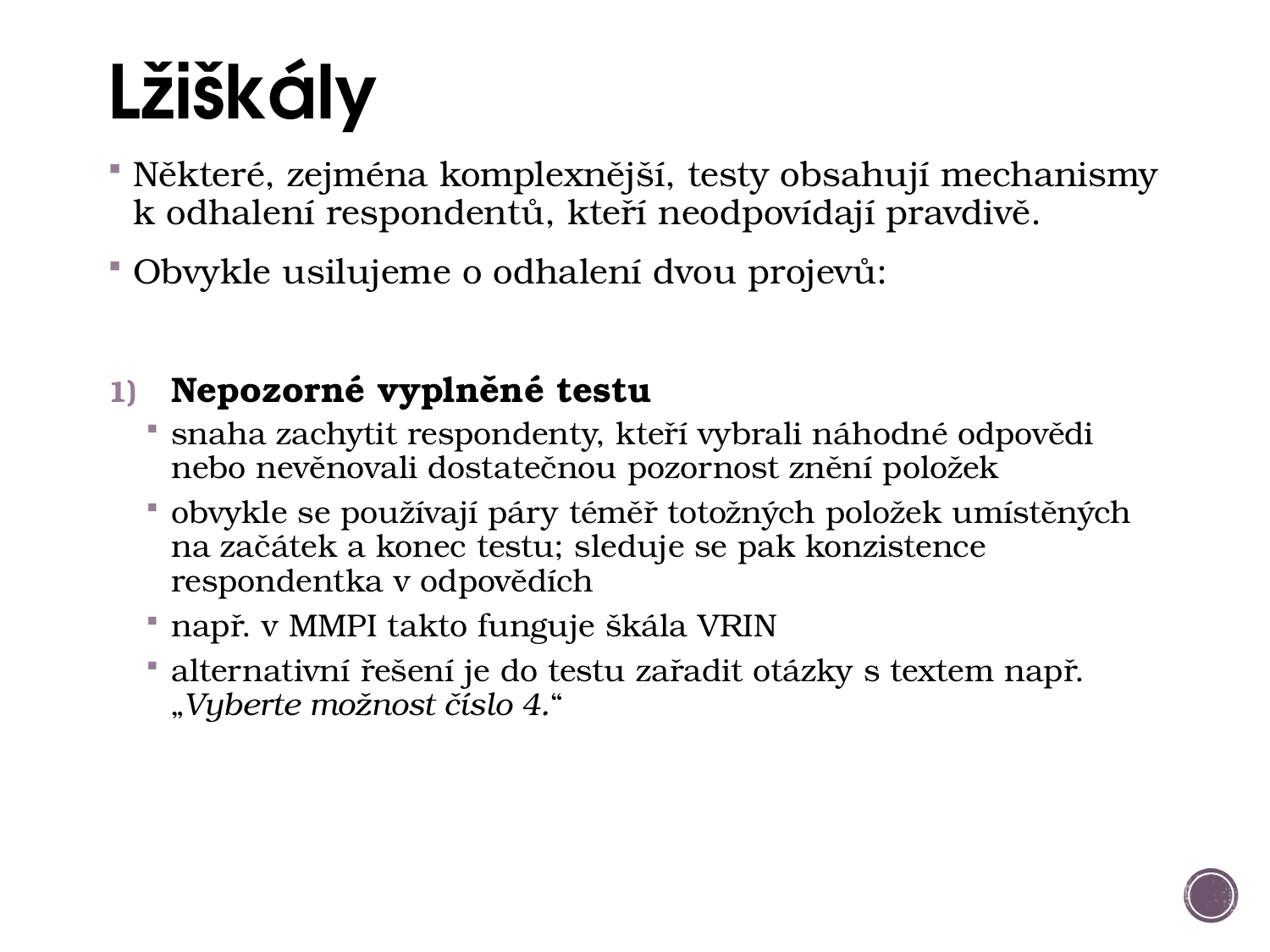

# Lžiškály
Některé, zejména komplexnější, testy obsahují mechanismy k odhalení respondentů, kteří neodpovídají pravdivě.
Obvykle usilujeme o odhalení dvou projevů:

Nepozorné vyplněné testu
snaha zachytit respondenty, kteří vybrali náhodné odpovědi nebo nevěnovali dostatečnou pozornost znění položek
obvykle se používají páry téměř totožných položek umístěných na začátek a konec testu; sleduje se pak konzistence respondentka v odpovědích
např. v MMPI takto funguje škála VRIN
alternativní řešení je do testu zařadit otázky s textem např. „Vyberte možnost číslo 4.“